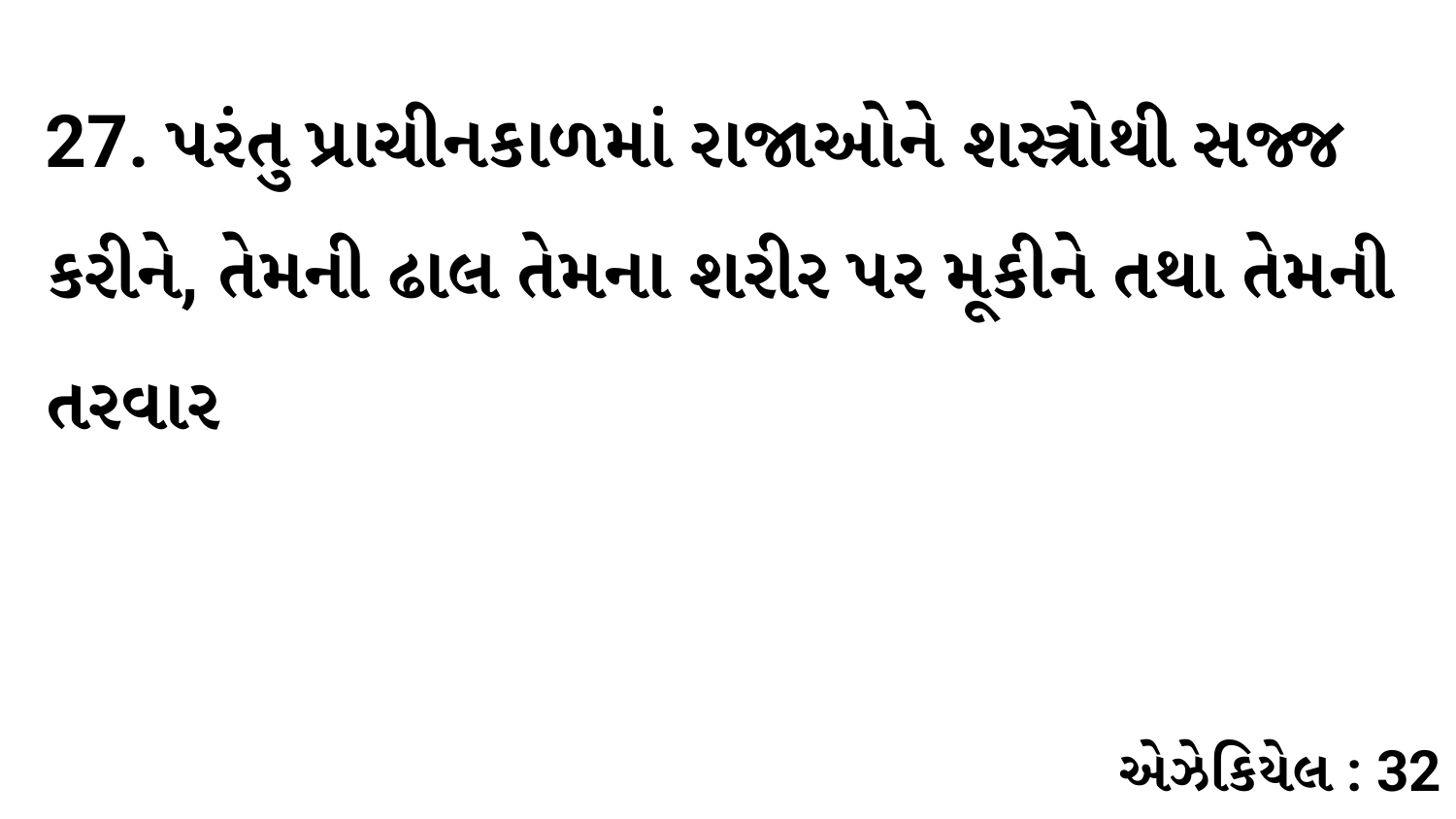

27. પરંતુ પ્રાચીનકાળમાં રાજાઓને શસ્ત્રોથી સજ્જ કરીને, તેમની ઢાલ તેમના શરીર પર મૂકીને તથા તેમની તરવાર
એઝેકિયેલ : 32